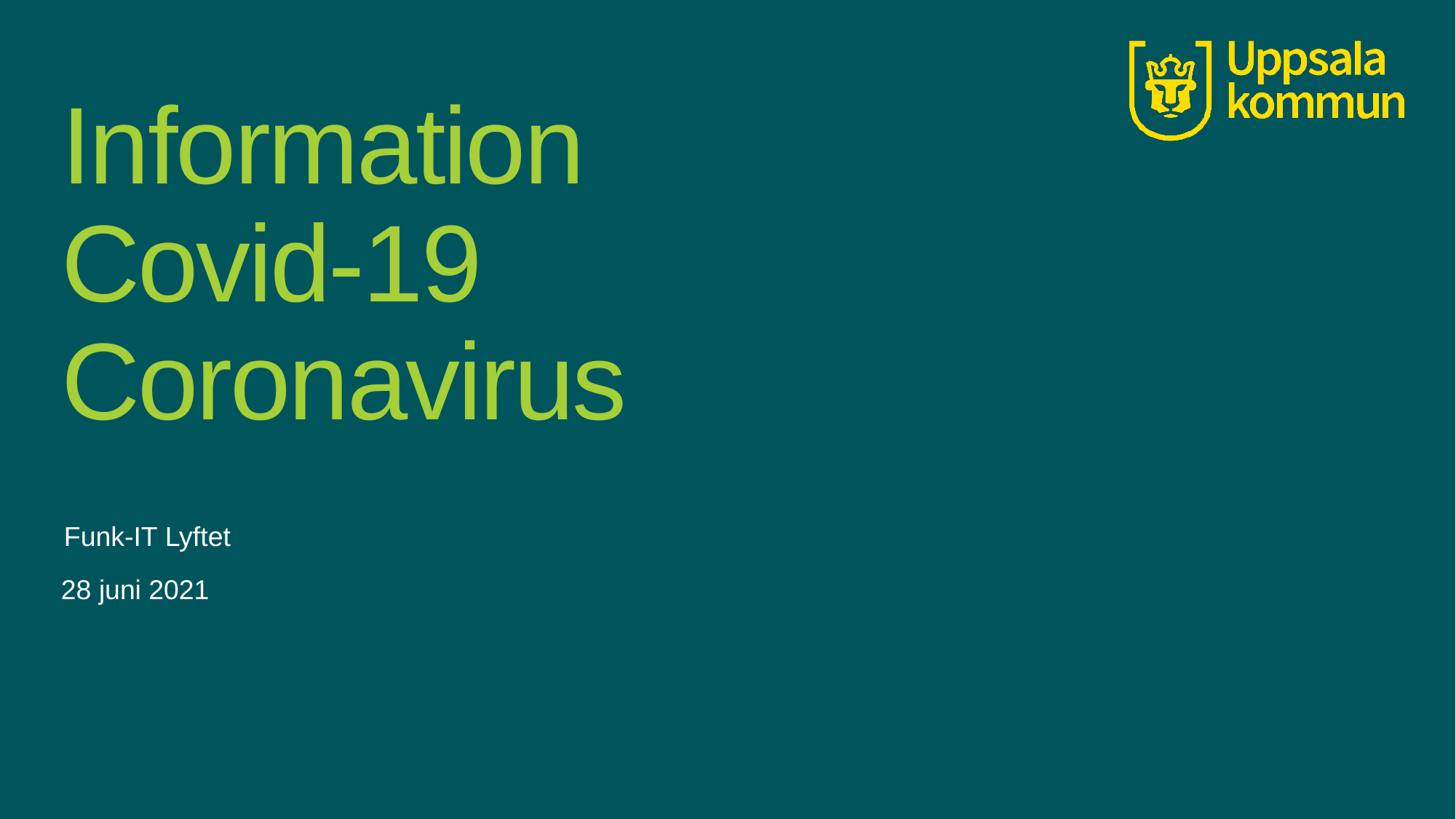

# Information Covid-19 Coronavirus
Funk-IT Lyftet
28 juni 2021